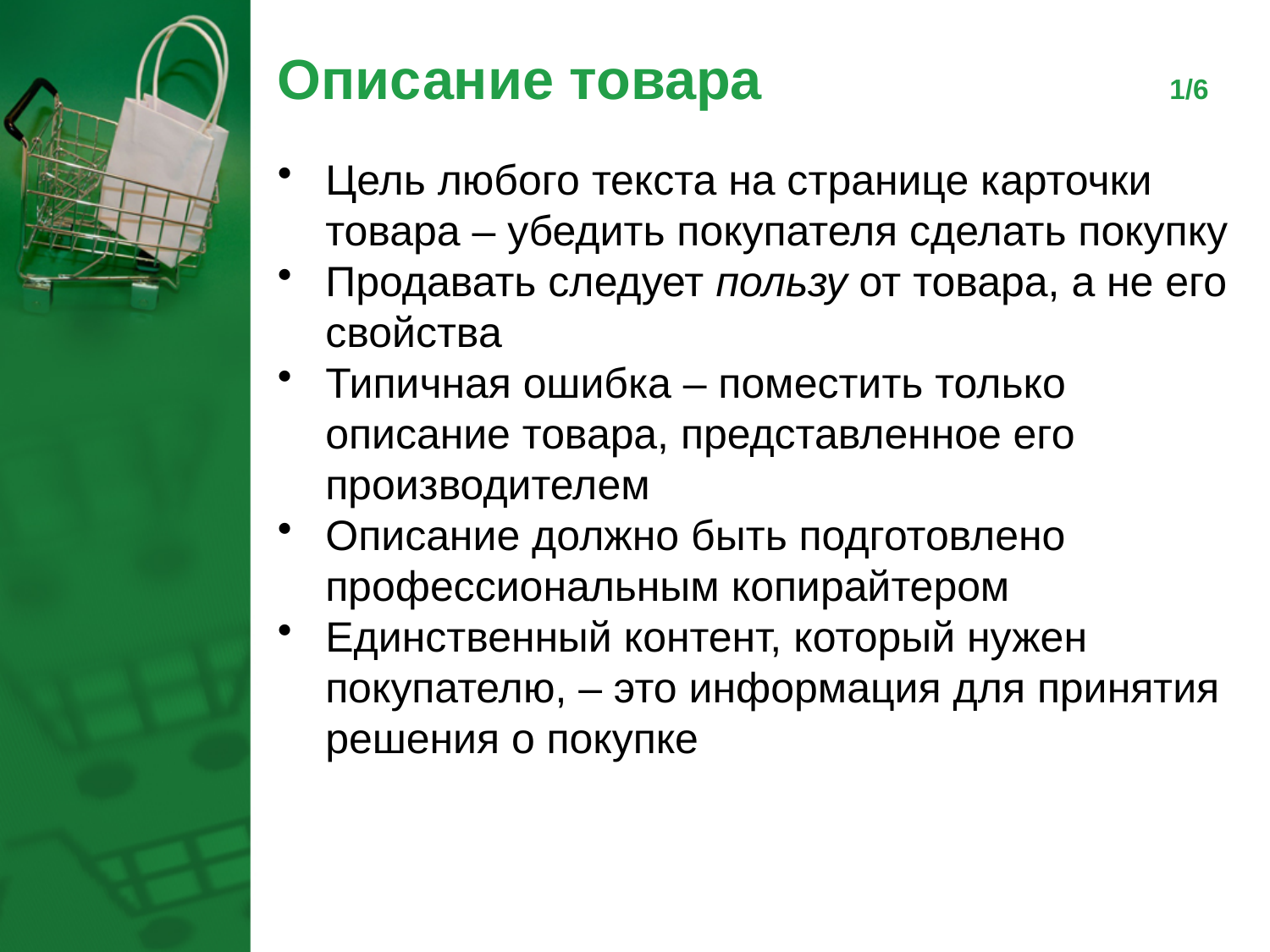

# Описание товара                          1/6
Цель любого текста на странице карточки товара – убедить покупателя сделать покупку
Продавать следует пользу от товара, а не его свойства
Типичная ошибка – поместить только описание товара, представленное его производителем
Описание должно быть подготовлено профессиональным копирайтером
Единственный контент, который нужен покупателю, – это информация для принятия решения о покупке